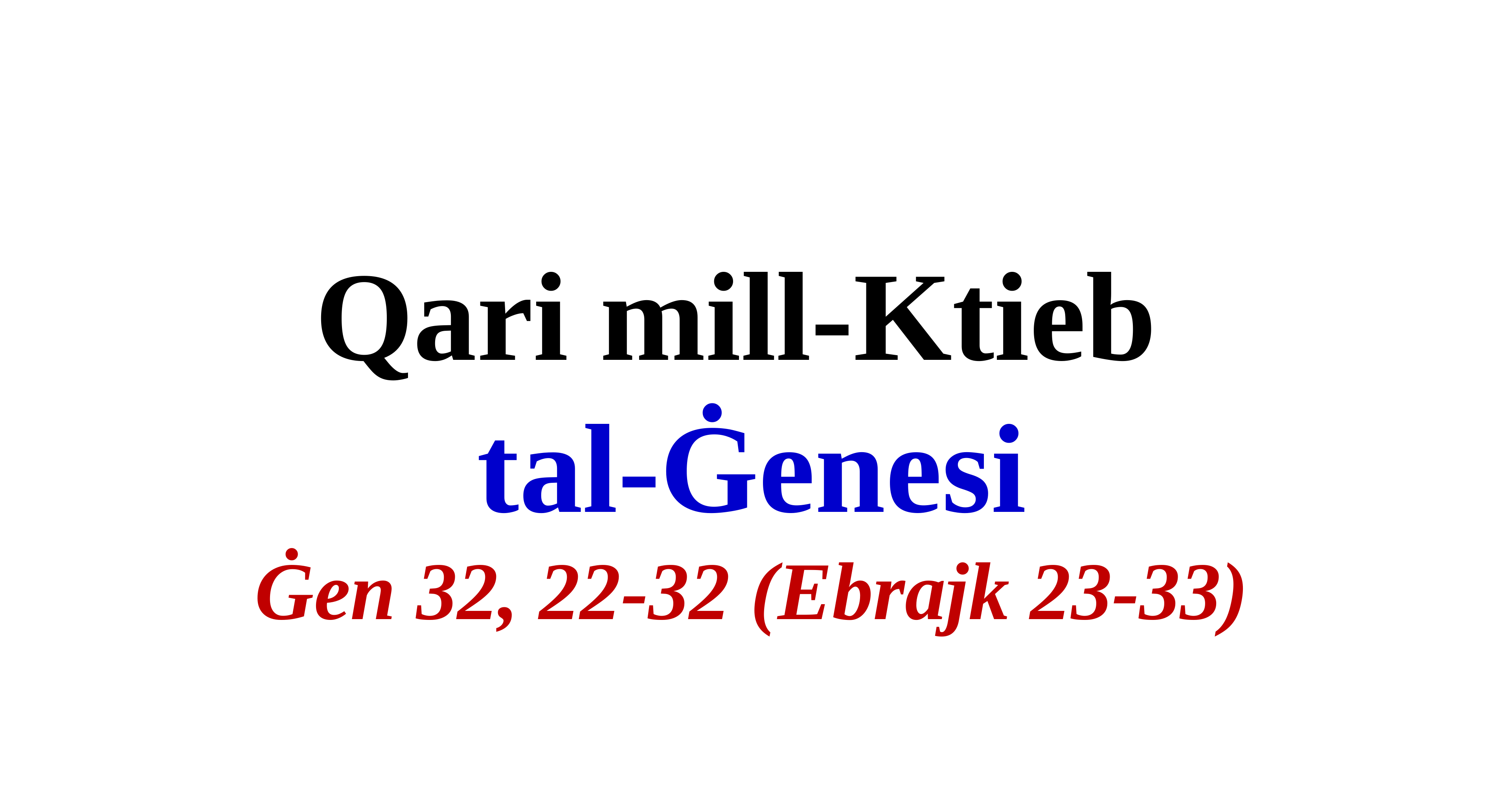

Qari mill-Ktieb
tal-Ġenesi
Ġen 32, 22-32 (Ebrajk 23-33)